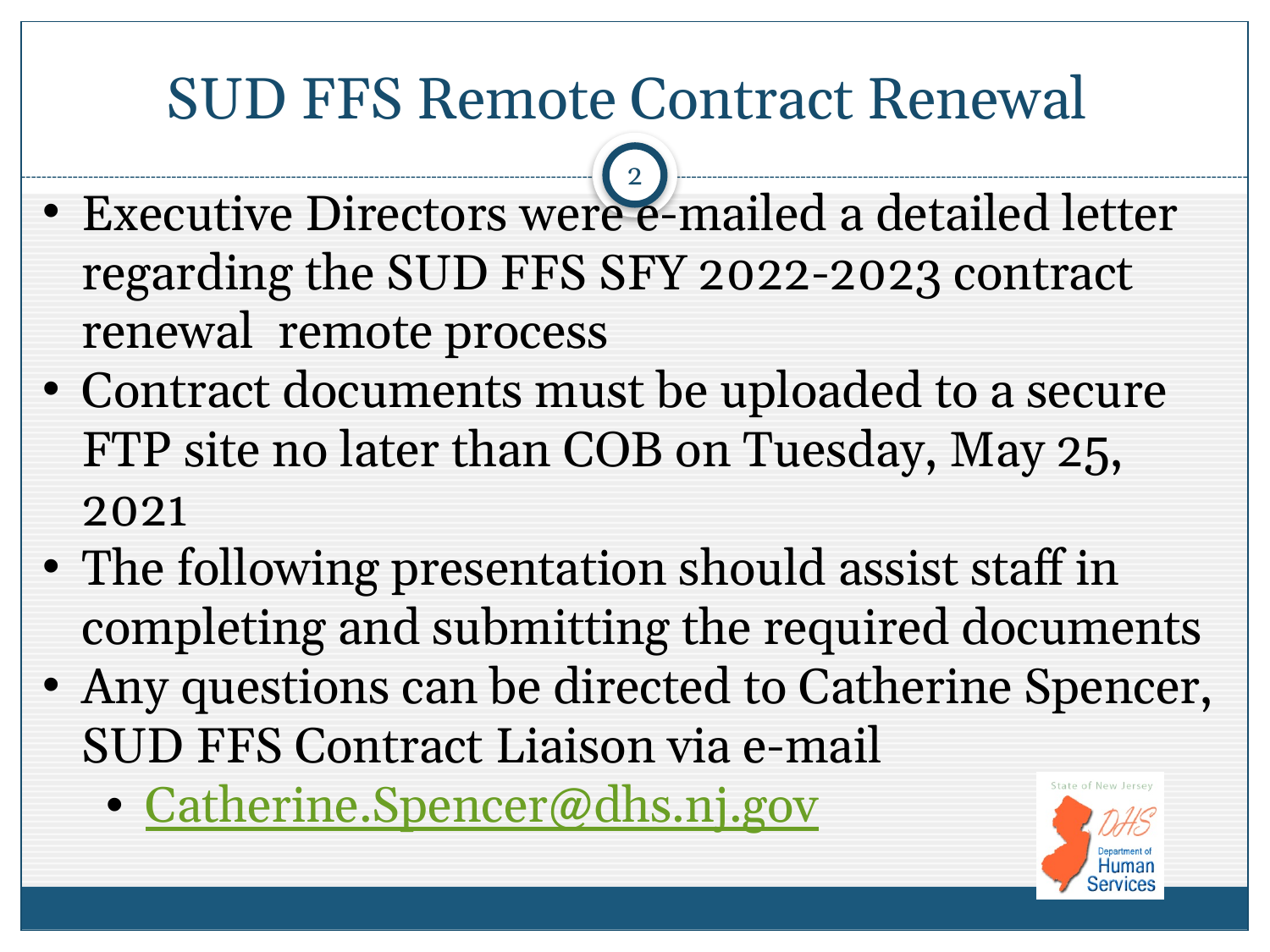

# SUD FFS Remote Contract Renewal
2
Executive Directors were e-mailed a detailed letter regarding the SUD FFS SFY 2022-2023 contract renewal  remote process
Contract documents must be uploaded to a secure FTP site no later than COB on Tuesday, May 25, 2021
The following presentation should assist staff in completing and submitting the required documents
Any questions can be directed to Catherine Spencer, SUD FFS Contract Liaison via e-mail
Catherine.Spencer@dhs.nj.gov